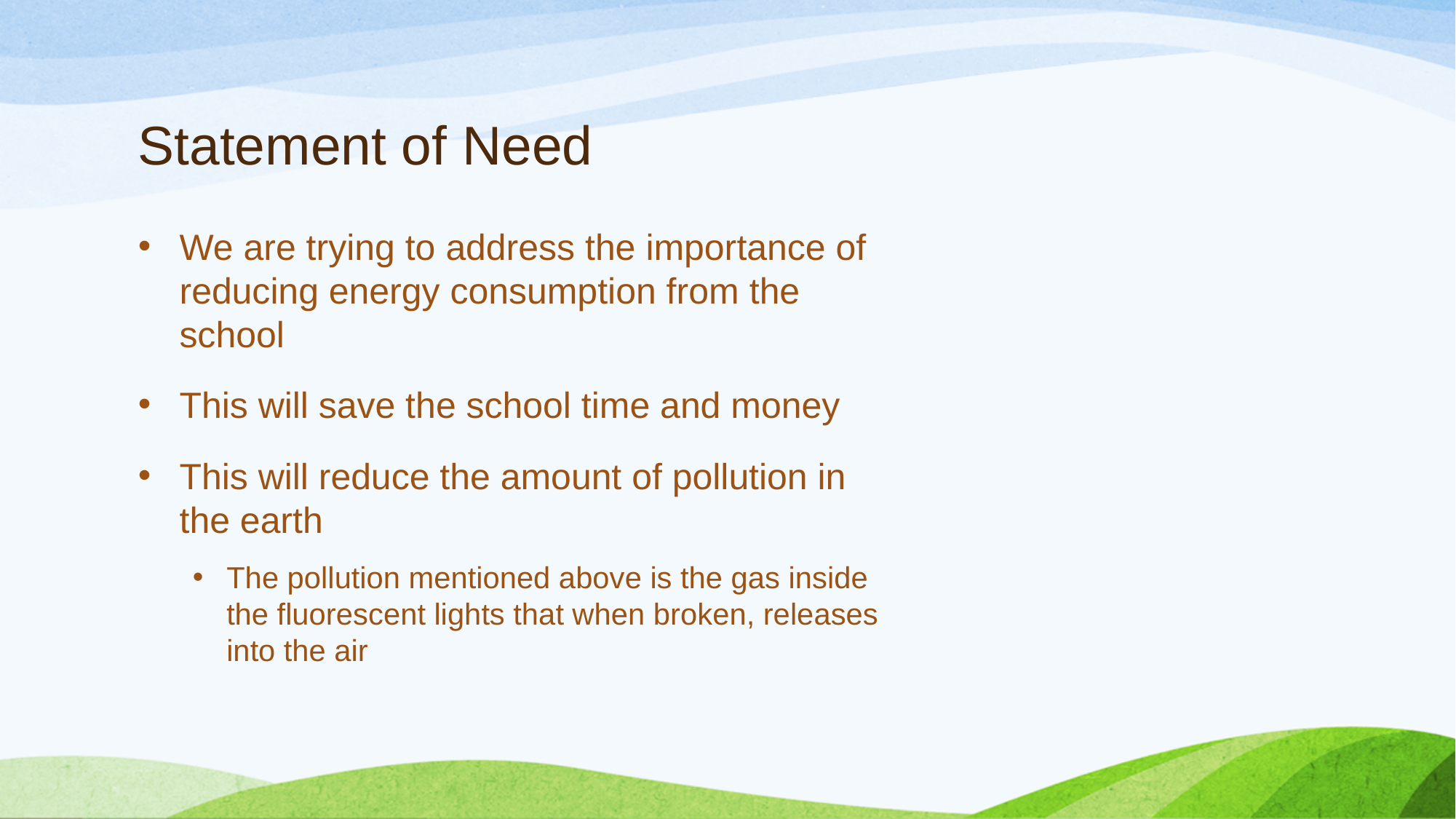

# Statement of Need
We are trying to address the importance of reducing energy consumption from the school
This will save the school time and money
This will reduce the amount of pollution in the earth
The pollution mentioned above is the gas inside the fluorescent lights that when broken, releases into the air